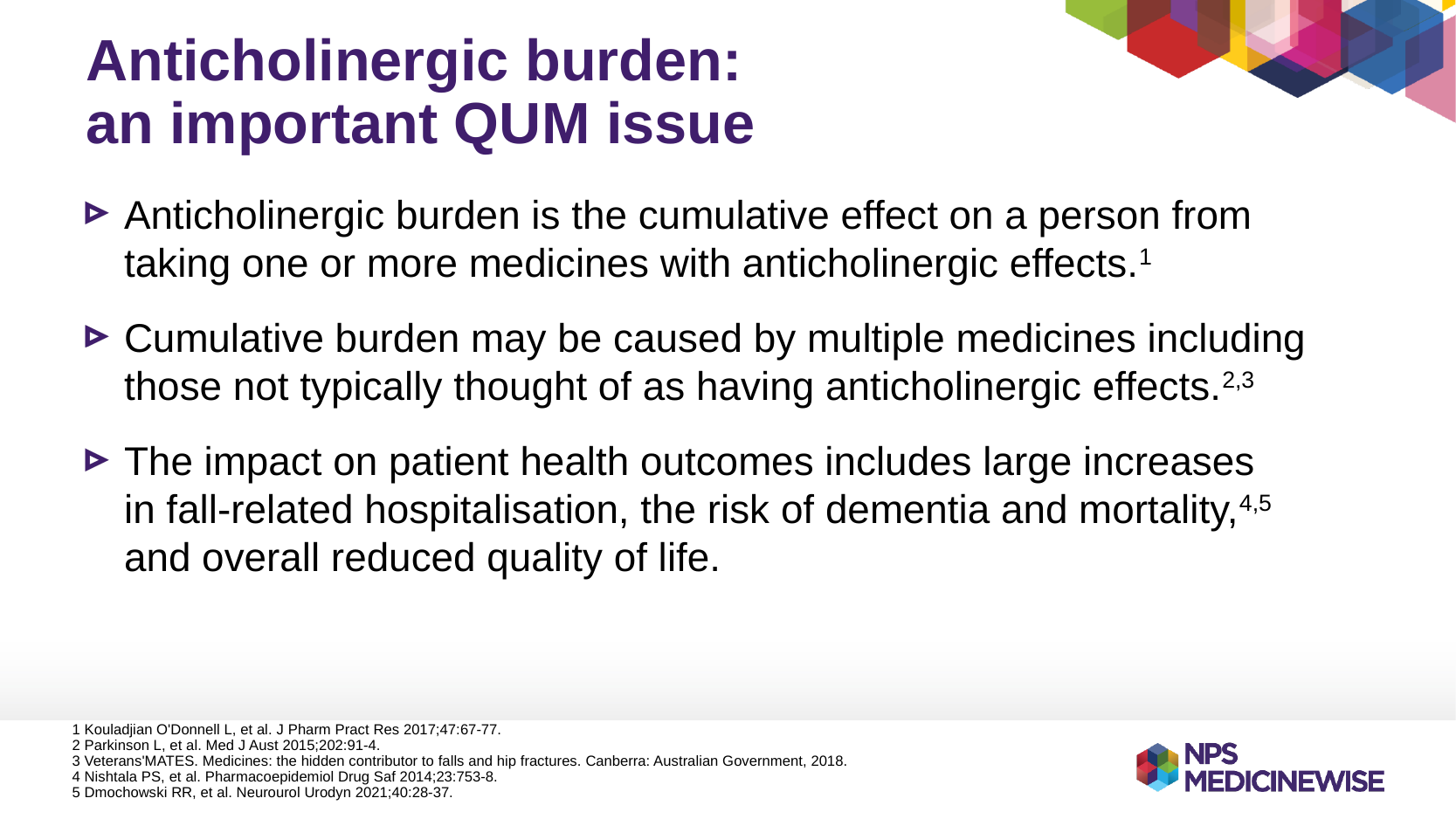

# Anticholinergic burden: an important QUM issue
Anticholinergic burden is the cumulative effect on a person from taking one or more medicines with anticholinergic effects.1
Cumulative burden may be caused by multiple medicines including those not typically thought of as having anticholinergic effects.2,3
The impact on patient health outcomes includes large increases
in fall-related hospitalisation, the risk of dementia and mortality,4,5
and overall reduced quality of life.

1 Kouladjian O'Donnell L, et al. J Pharm Pract Res 2017;47:67-77.
2 Parkinson L, et al. Med J Aust 2015;202:91-4.
3 Veterans'MATES. Medicines: the hidden contributor to falls and hip fractures. Canberra: Australian Government, 2018.
4 Nishtala PS, et al. Pharmacoepidemiol Drug Saf 2014;23:753-8.
5 Dmochowski RR, et al. Neurourol Urodyn 2021;40:28-37.